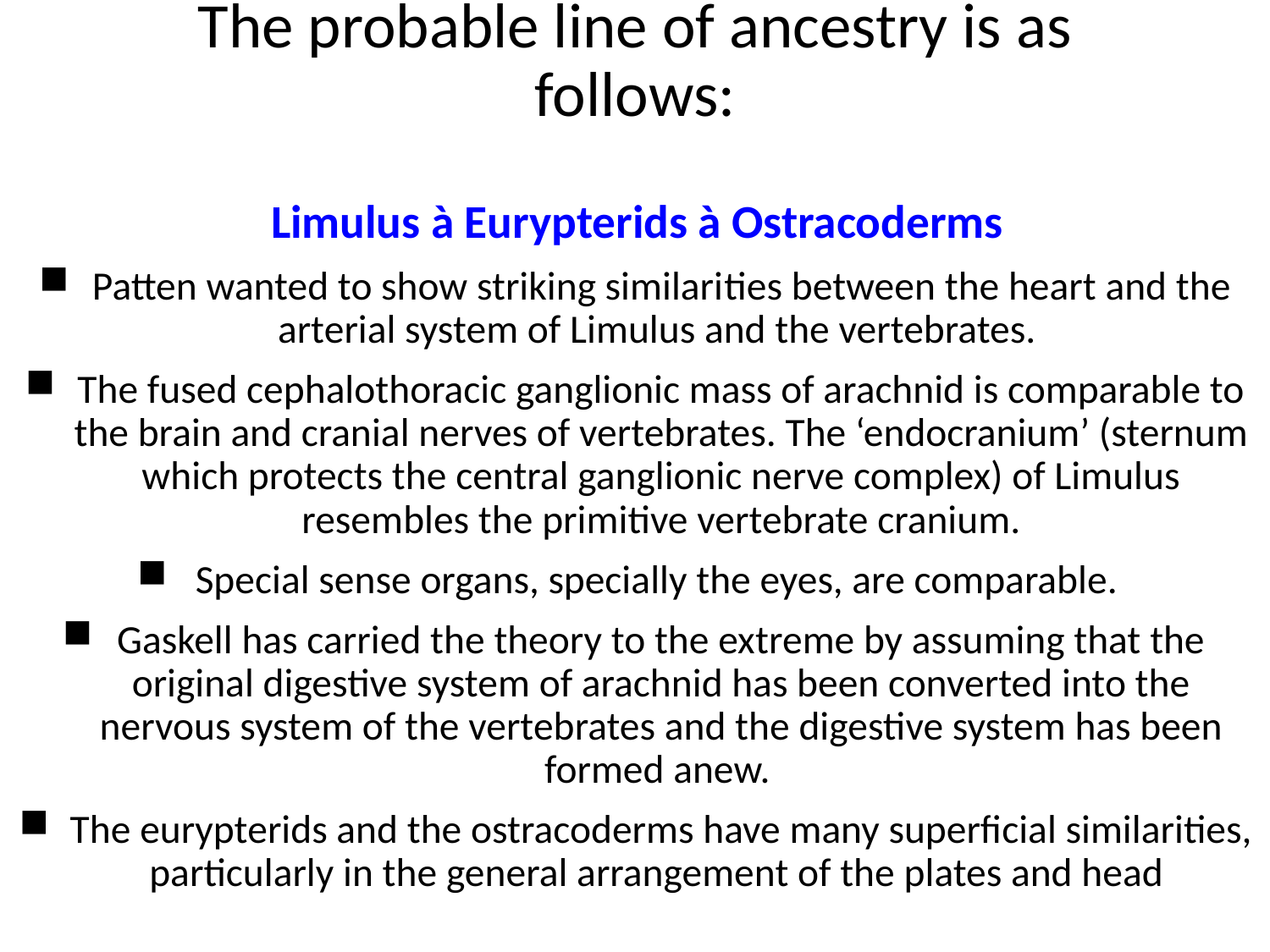

# The probable line of ancestry is as follows:
Limulus à Eurypterids à Ostracoderms
Patten wanted to show striking similari­ties between the heart and the arterial system of Limulus and the vertebrates.
The fused cephalothoracic ganglionic mass of arachnid is comparable to the brain and cranial nerves of vertebrates. The ‘endocranium’ (sternum which protects the central ganglionic nerve complex) of Limulus resembles the primitive vertebrate cranium.
Special sense organs, specially the eyes, are comparable.
Gaskell has carried the theory to the extreme by assuming that the original digestive system of arachnid has been converted into the nervous system of the vertebrates and the digestive system has been formed anew.
The eurypterids and the ostracoderms have many superficial similarities, particularly in the general arrangement of the plates and head